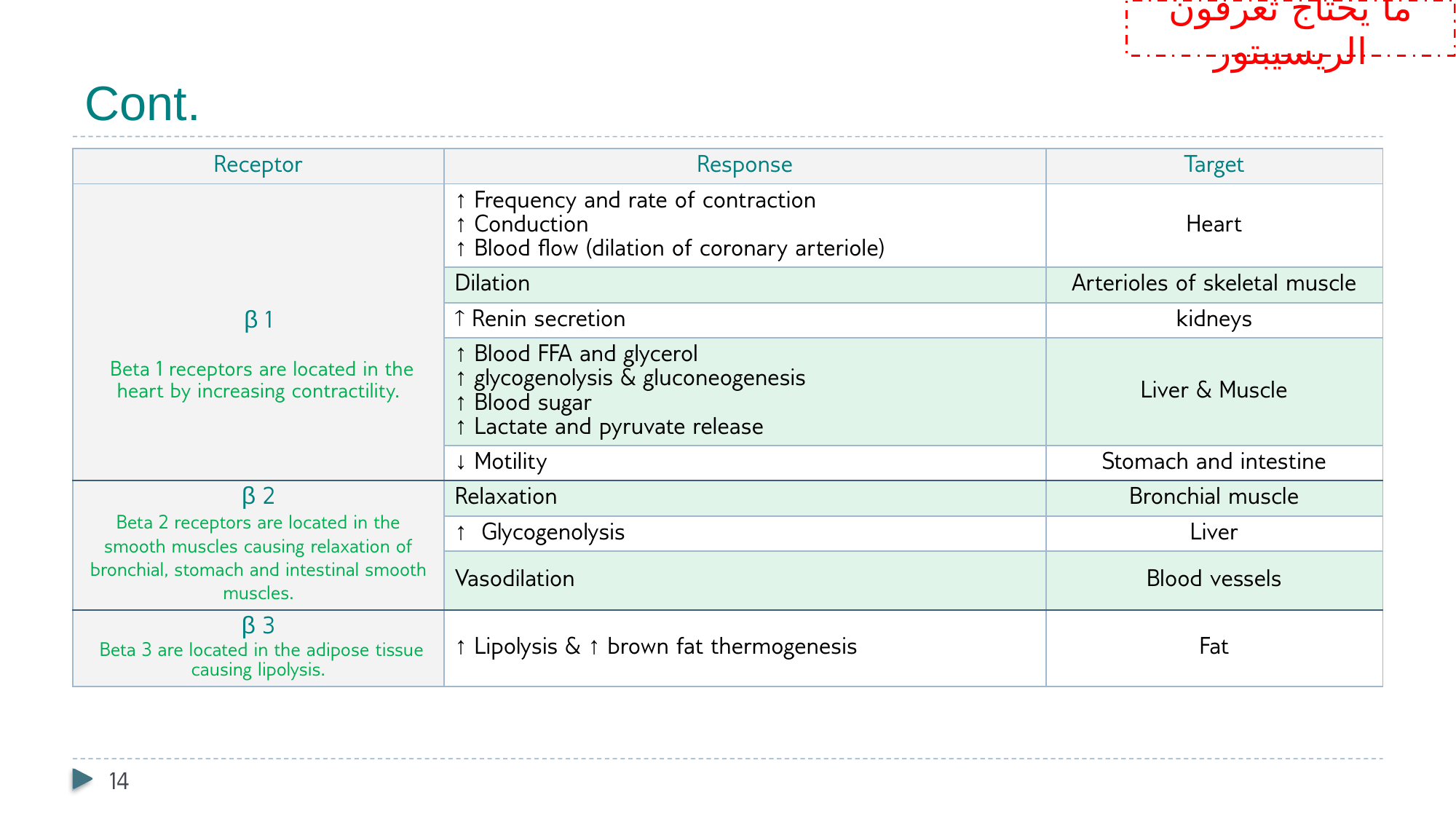

ما يحتاج تعرفون الريسيبتور
# Cont.
| Receptor | Response | Target |
| --- | --- | --- |
| β 1 Beta 1 receptors are located in the heart by increasing contractility. | ↑ Frequency and rate of contraction ↑ Conduction ↑ Blood flow (dilation of coronary arteriole) | Heart |
|  | Dilation | Arterioles of skeletal muscle |
|  | ↑ Renin secretion | kidneys |
|  | ↑ Blood FFA and glycerol ↑ glycogenolysis & gluconeogenesis ↑ Blood sugar ↑ Lactate and pyruvate release | Liver & Muscle |
|  | ↓ Motility | Stomach and intestine |
| β 2 Beta 2 receptors are located in the smooth muscles causing relaxation of bronchial, stomach and intestinal smooth muscles. | Relaxation | Bronchial muscle |
|  | ↑ Glycogenolysis | Liver |
|  | Vasodilation | Blood vessels |
| β 3 Beta 3 are located in the adipose tissue causing lipolysis. | ↑ Lipolysis & ↑ brown fat thermogenesis | Fat |
14